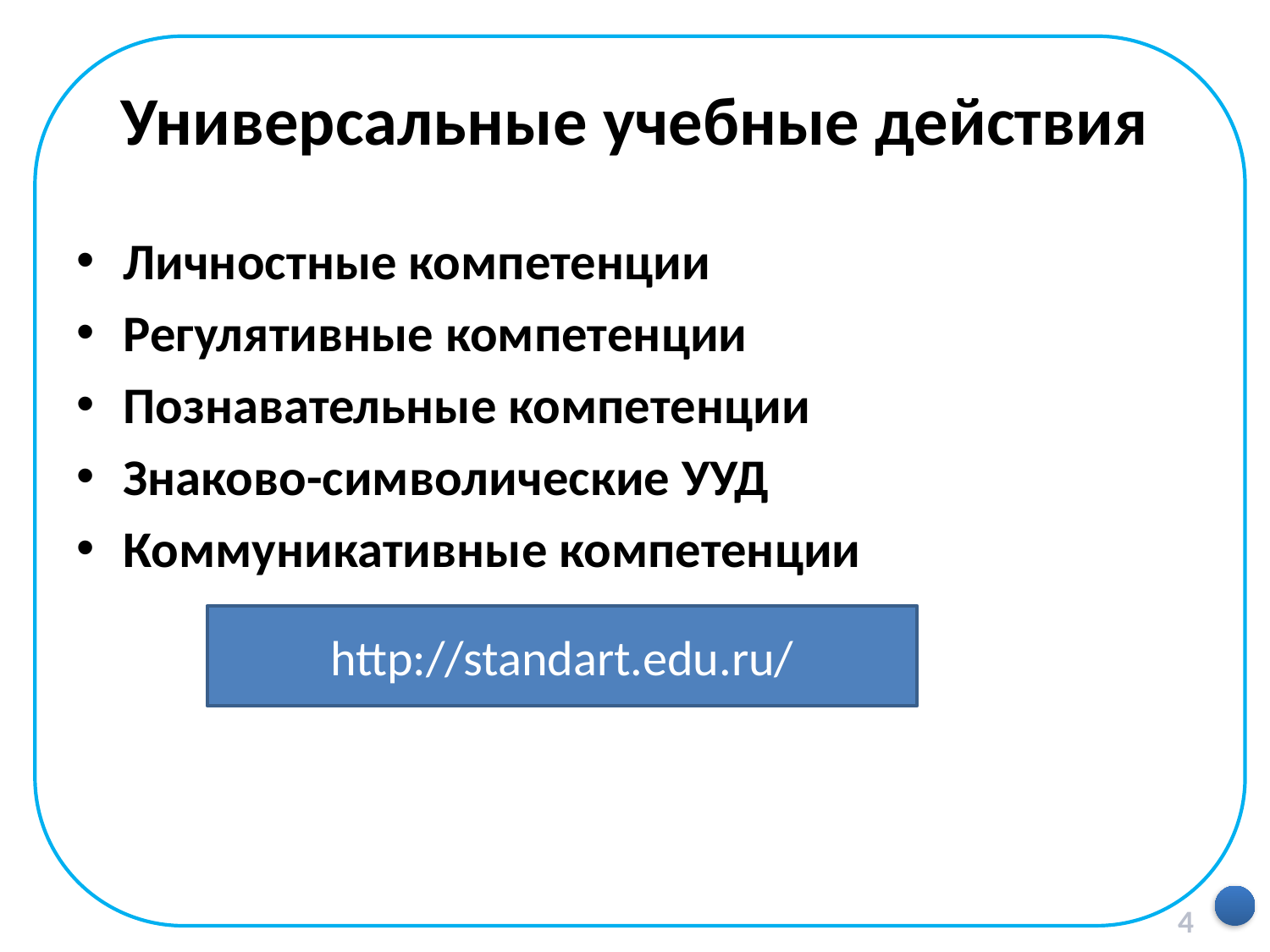

# Универсальные учебные действия
Личностные компетенции
Регулятивные компетенции
Познавательные компетенции
Знаково-символические УУД
Коммуникативные компетенции
http://standart.edu.ru/
4